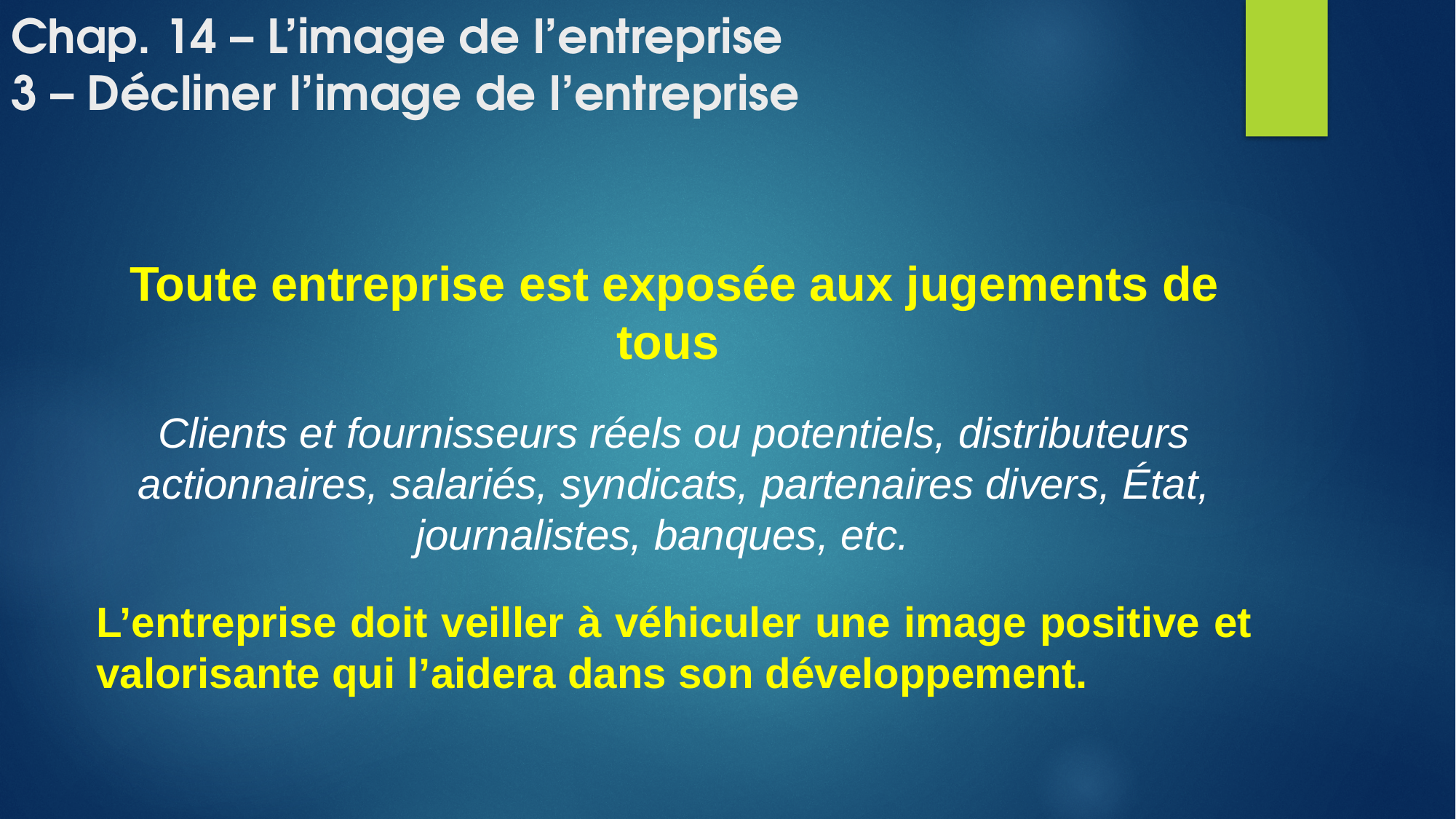

# Chap. 14 – L’image de l’entreprise 3 – Décliner l’image de l’entreprise
Toute entreprise est exposée aux jugements de tous
Clients et fournisseurs réels ou potentiels, distributeurs actionnaires, salariés, syndicats, partenaires divers, État, journalistes, banques, etc.
L’entreprise doit veiller à véhiculer une image positive et valorisante qui l’aidera dans son développement.